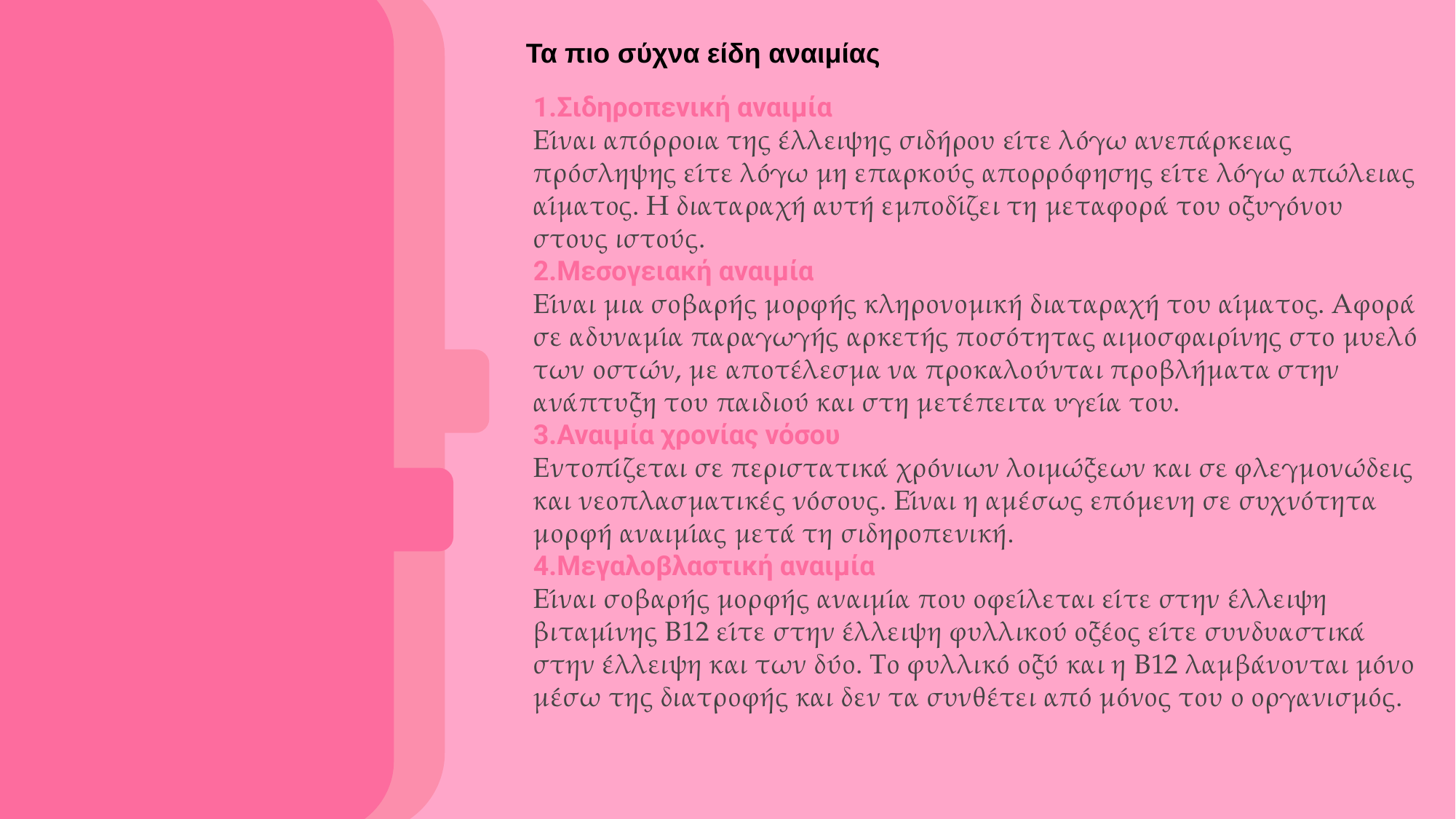

Τα πιο σύχνα είδη αναιμίας
1.Σιδηροπενική αναιμία
Είναι απόρροια της έλλειψης σιδήρου είτε λόγω ανεπάρκειας πρόσληψης είτε λόγω μη επαρκούς απορρόφησης είτε λόγω απώλειας αίματος. Η διαταραχή αυτή εμποδίζει τη μεταφορά του οξυγόνου στους ιστούς.
2.Μεσογειακή αναιμία
Είναι μια σοβαρής μορφής κληρονομική διαταραχή του αίματος. Αφορά σε αδυναμία παραγωγής αρκετής ποσότητας αιμοσφαιρίνης στο μυελό των οστών, με αποτέλεσμα να προκαλούνται προβλήματα στην ανάπτυξη του παιδιού και στη μετέπειτα υγεία του.
3.Αναιμία χρονίας νόσου
Εντοπίζεται σε περιστατικά χρόνιων λοιμώξεων και σε φλεγμονώδεις και νεοπλασματικές νόσους. Είναι η αμέσως επόμενη σε συχνότητα μορφή αναιμίας μετά τη σιδηροπενική.
4.Μεγαλοβλαστική αναιμία
Είναι σοβαρής μορφής αναιμία που οφείλεται είτε στην έλλειψη βιταμίνης Β12 είτε στην έλλειψη φυλλικού οξέος είτε συνδυαστικά στην έλλειψη και των δύο. Το φυλλικό οξύ και η Β12 λαμβάνονται μόνο μέσω της διατροφής και δεν τα συνθέτει από μόνος του ο οργανισμός.